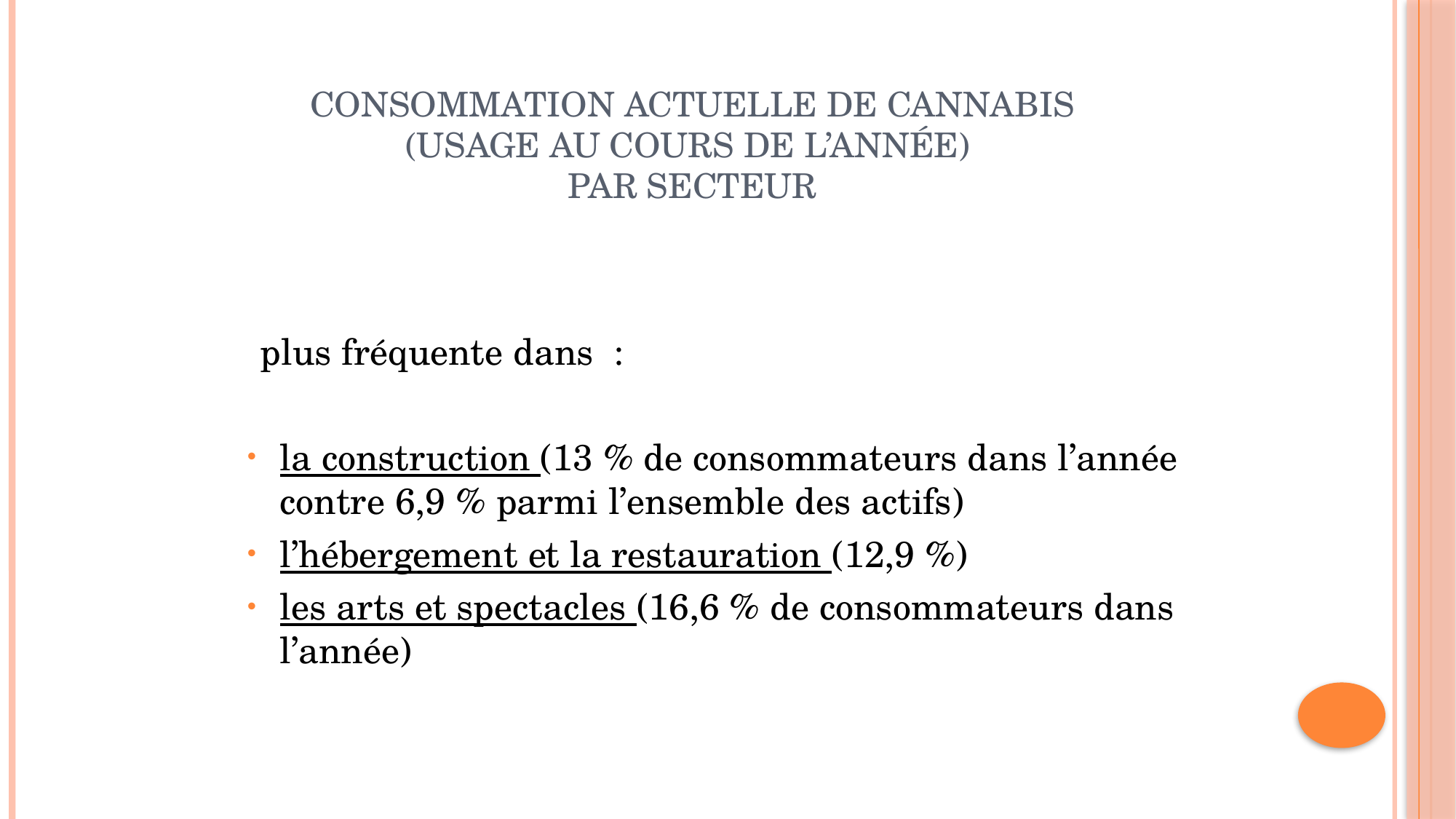

# Consommation actuelle de cannabis (usage au cours de l’année) par secteur
plus fréquente dans  :

la construction (13 % de consommateurs dans l’année contre 6,9 % parmi l’ensemble des actifs)
l’hébergement et la restauration (12,9 %)
les arts et spectacles (16,6 % de consommateurs dans l’année)